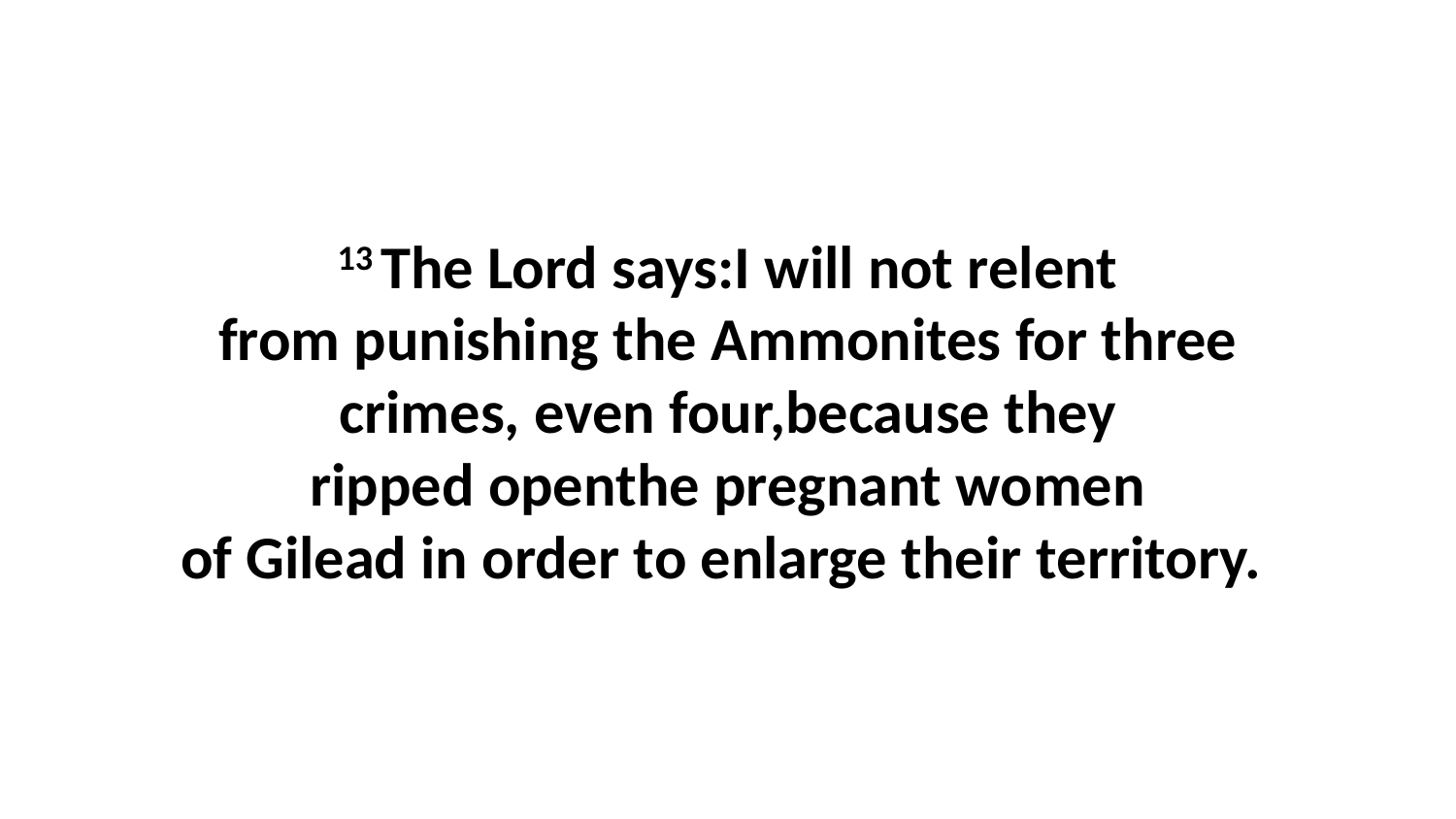

13 The Lord says:I will not relent from punishing the Ammonites for three crimes, even four,because they ripped openthe pregnant women of Gilead in order to enlarge their territory.